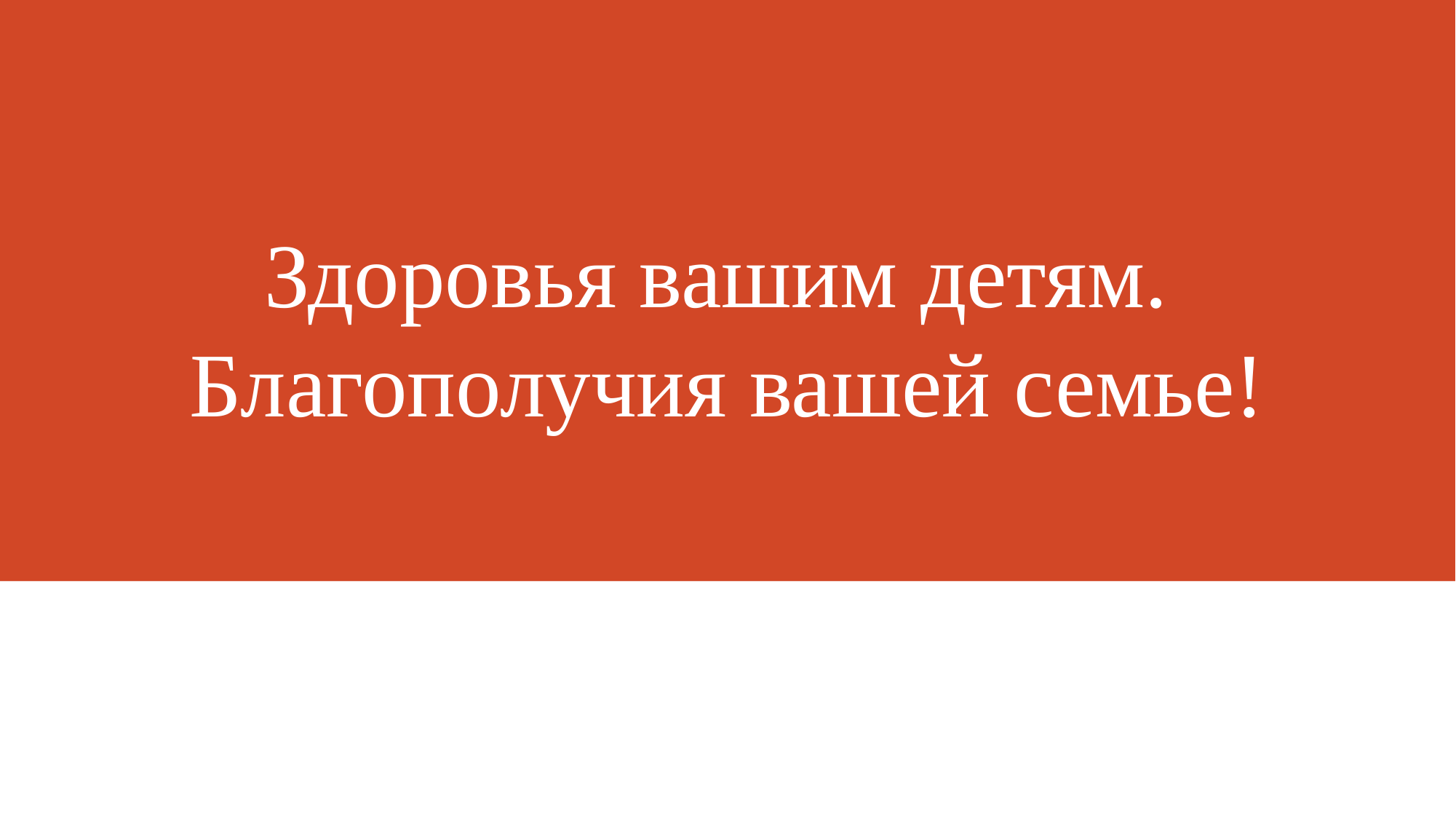

# Здоровья вашим детям. Благополучия вашей семье!